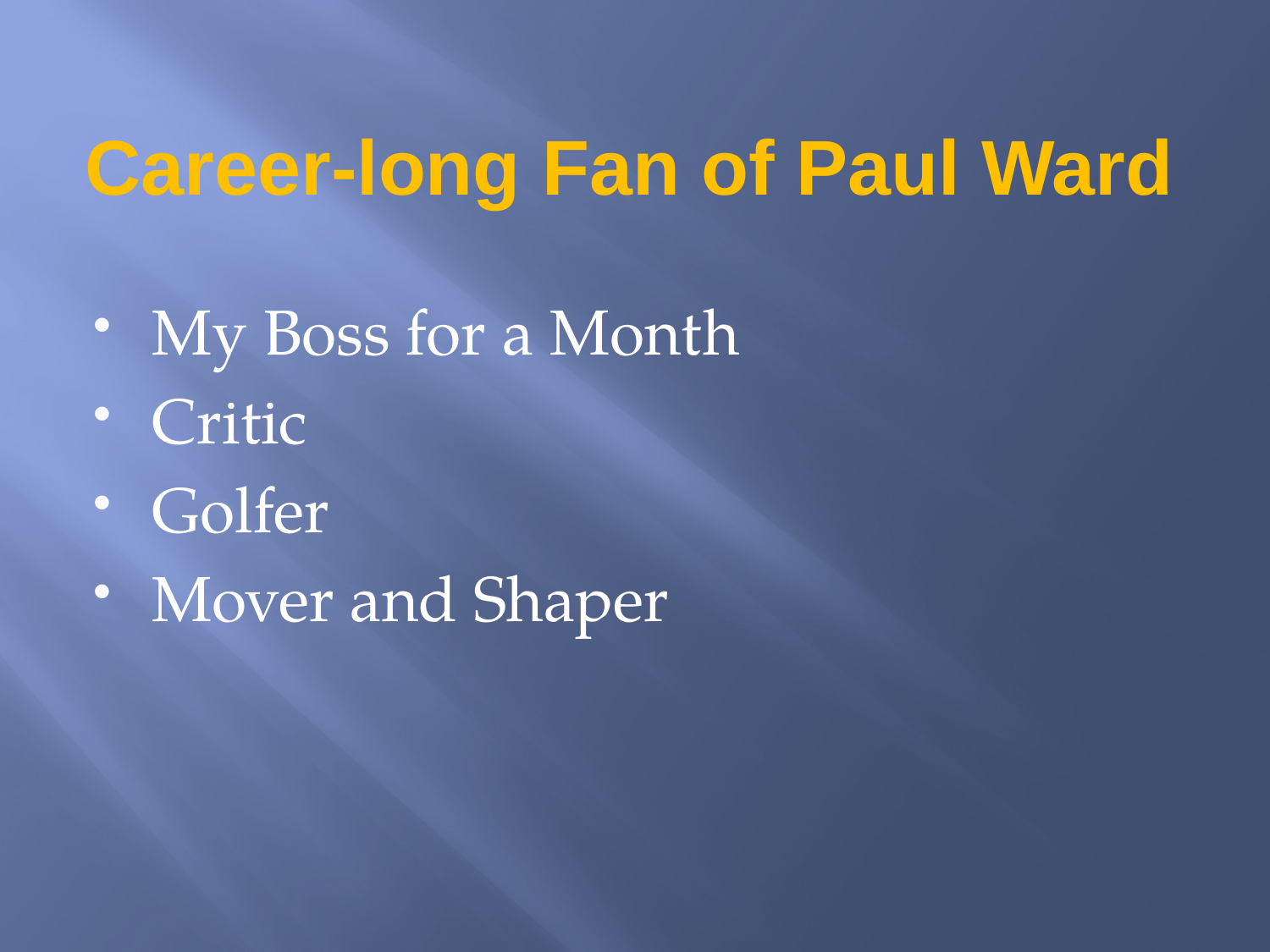

# Career-long Fan of Paul Ward
My Boss for a Month
Critic
Golfer
Mover and Shaper